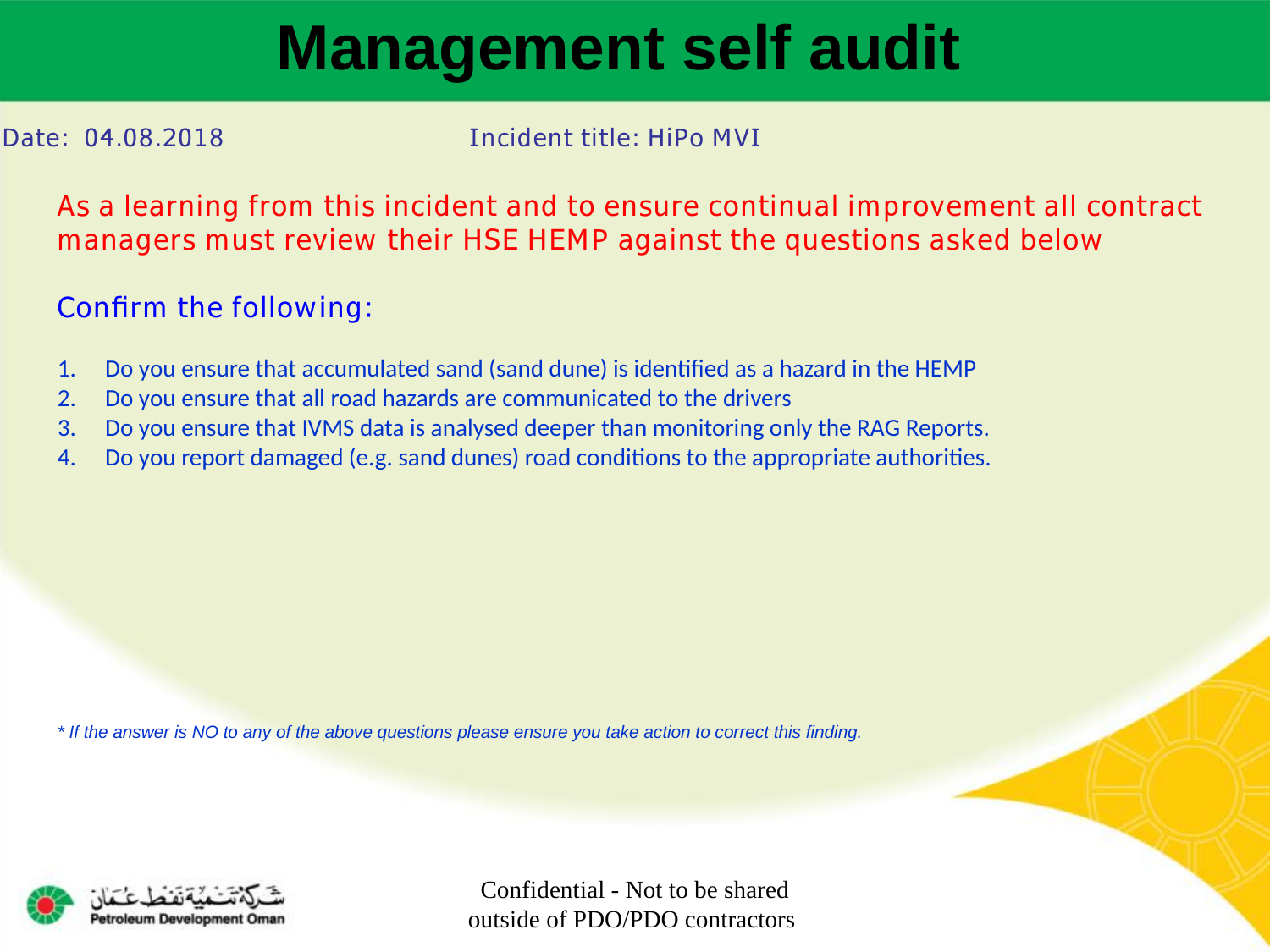

Management self audit

Date:  04.08.2018                                  Incident title: HiPo MVI

As a learning from this incident and to ensure continual improvement all contract managers must review their HSE HEMP against the questions asked below

Confirm the following:

Do you ensure that accumulated sand (sand dune) is identified as a hazard in the HEMP
Do you ensure that all road hazards are communicated to the drivers
Do you ensure that IVMS data is analysed deeper than monitoring only the RAG Reports.
Do you report damaged (e.g. sand dunes) road conditions to the appropriate authorities.

* If the answer is NO to any of the above questions please ensure you take action to correct this finding.

Confidential - Not to be shared outside of PDO/PDO contractors